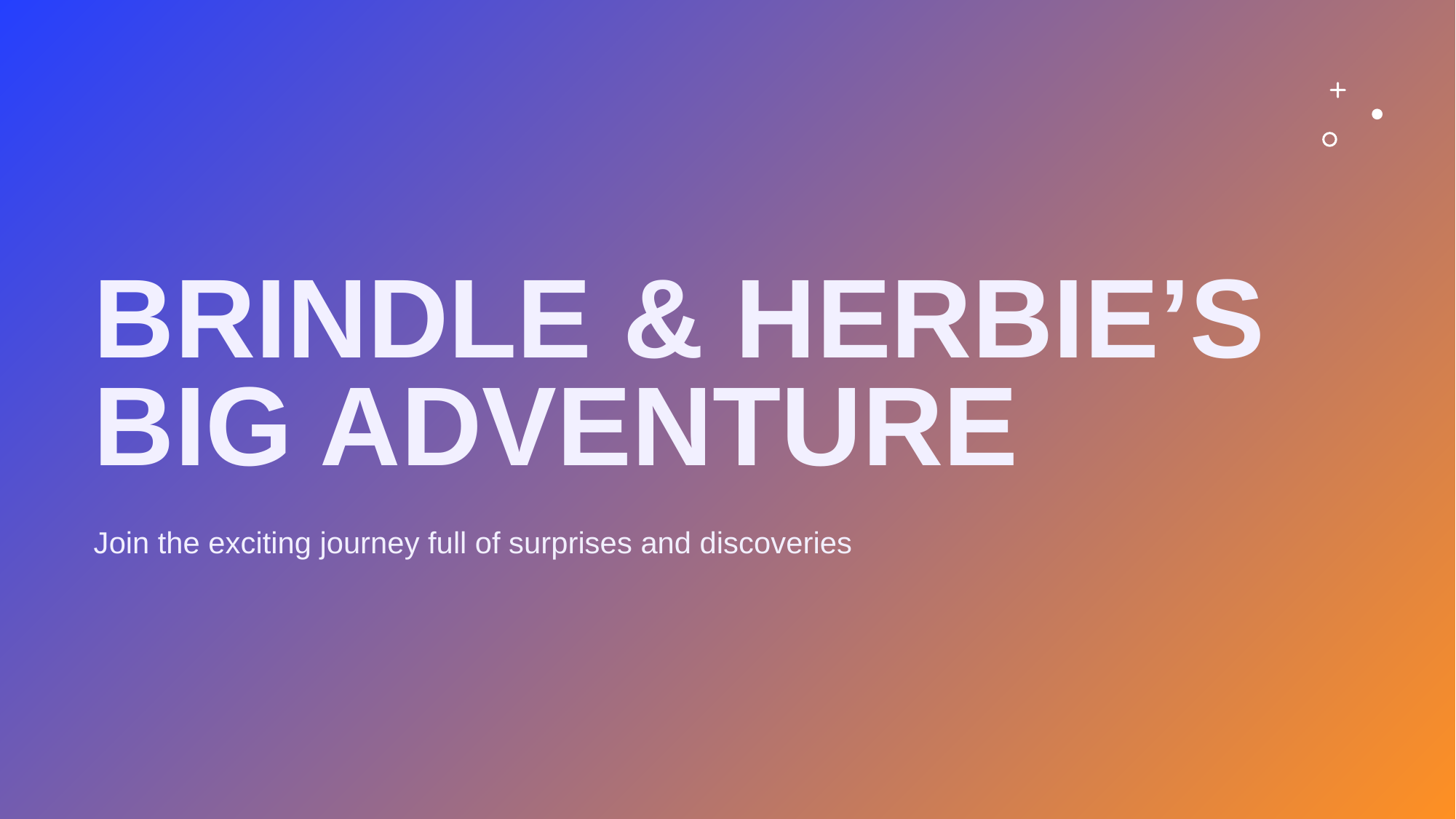

# Brindle & Herbie’s Big Adventure
Join the exciting journey full of surprises and discoveries